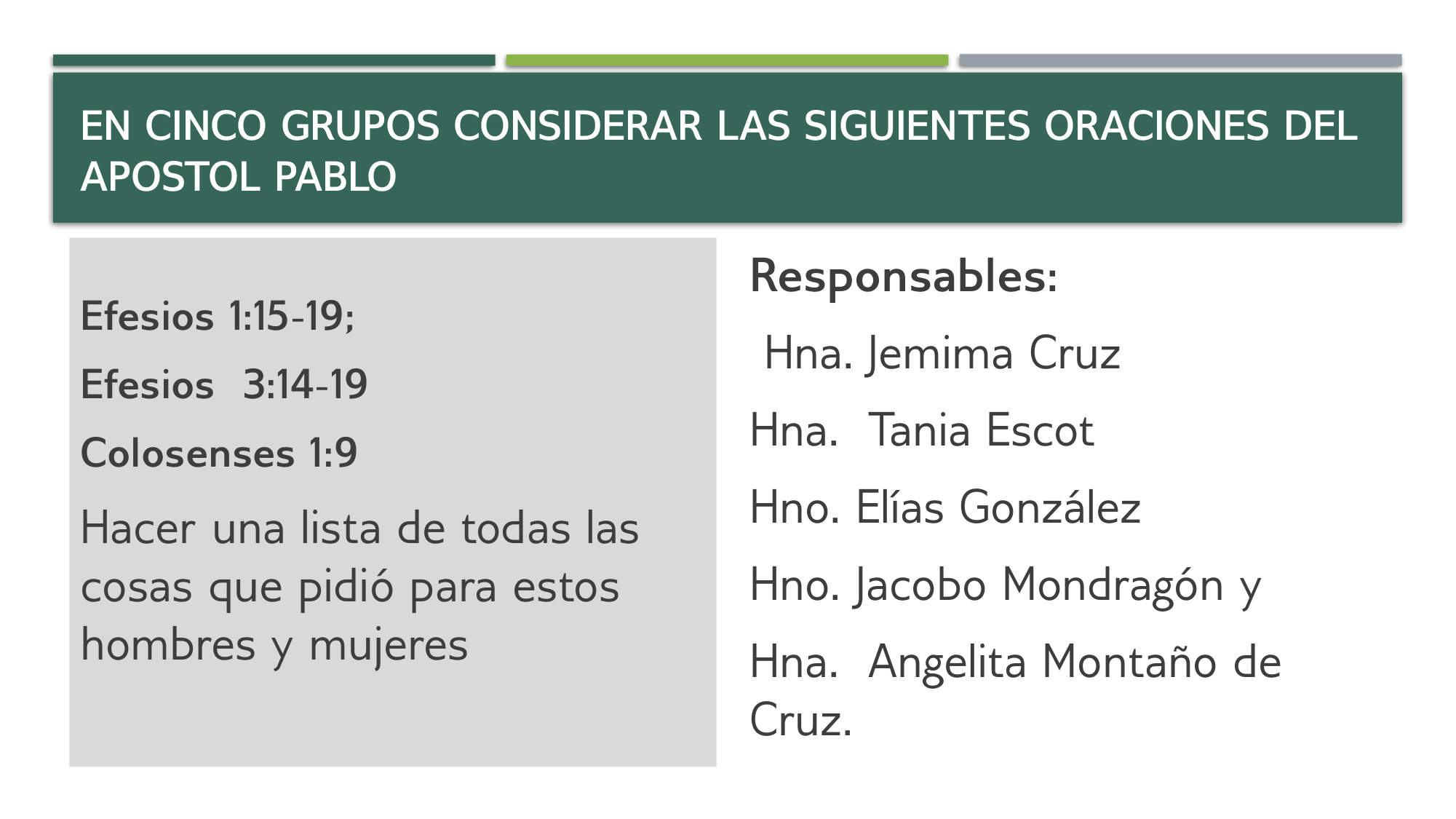

# EN cinco GRUPOS CONSIDERAR LAS SIGUIENTES ORACIONES DEL APOSTOL PABLO
Efesios 1:15-19;
Efesios  3:14-19
Colosenses 1:9
Hacer una lista de todas las  cosas que pidió para estos hombres y mujeres

Responsables:
 Hna. Jemima Cruz
Hna.  Tania Escot
Hno. Elías González
Hno. Jacobo Mondragón y
Hna.  Angelita Montaño de Cruz.